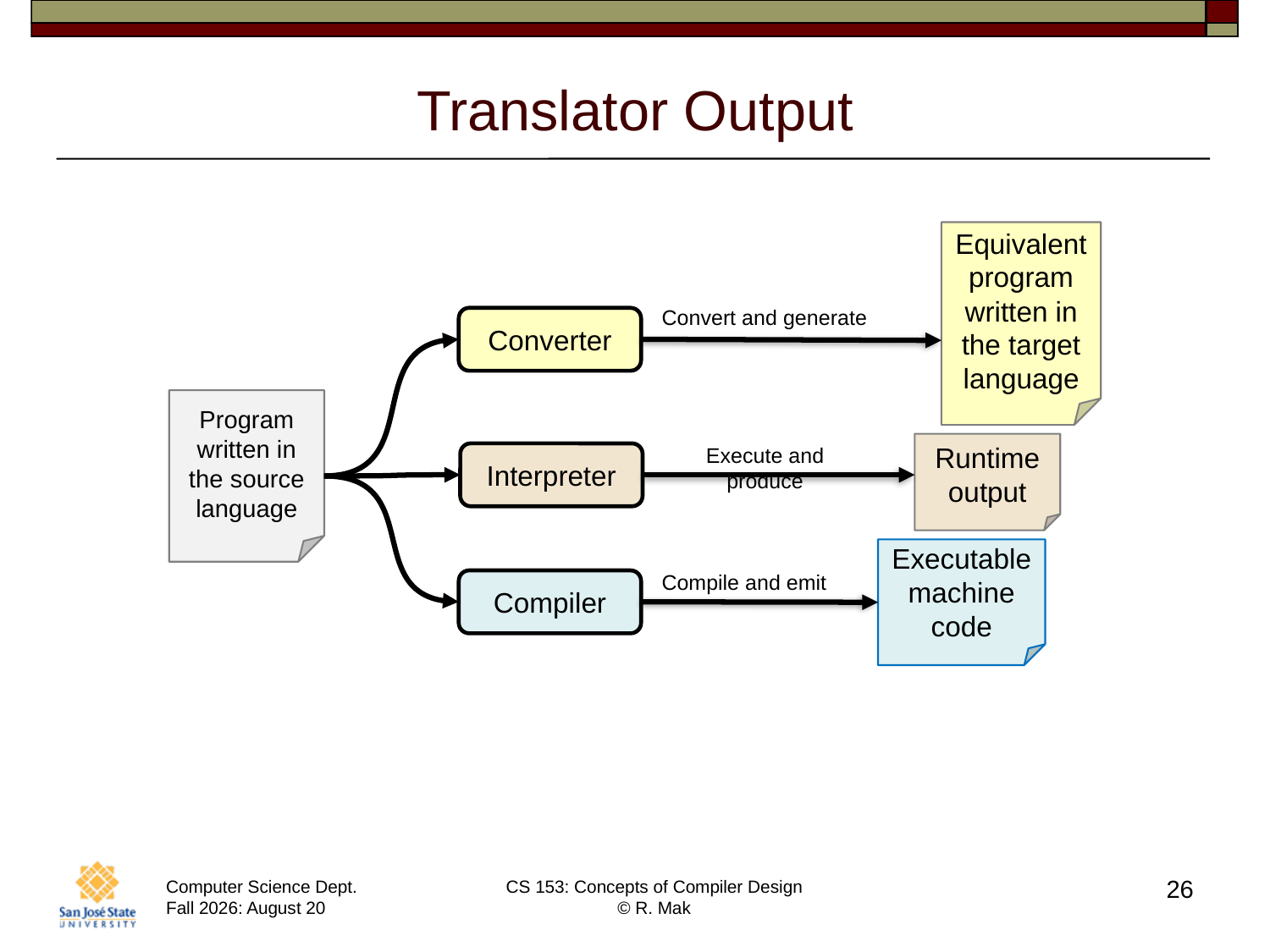

# Translator Output
Equivalent program written in the target language
Convert and generate
Converter
Program written in the source language
Runtime output
Execute and produce
Interpreter
Executable machine code
Compile and emit
Compiler
26